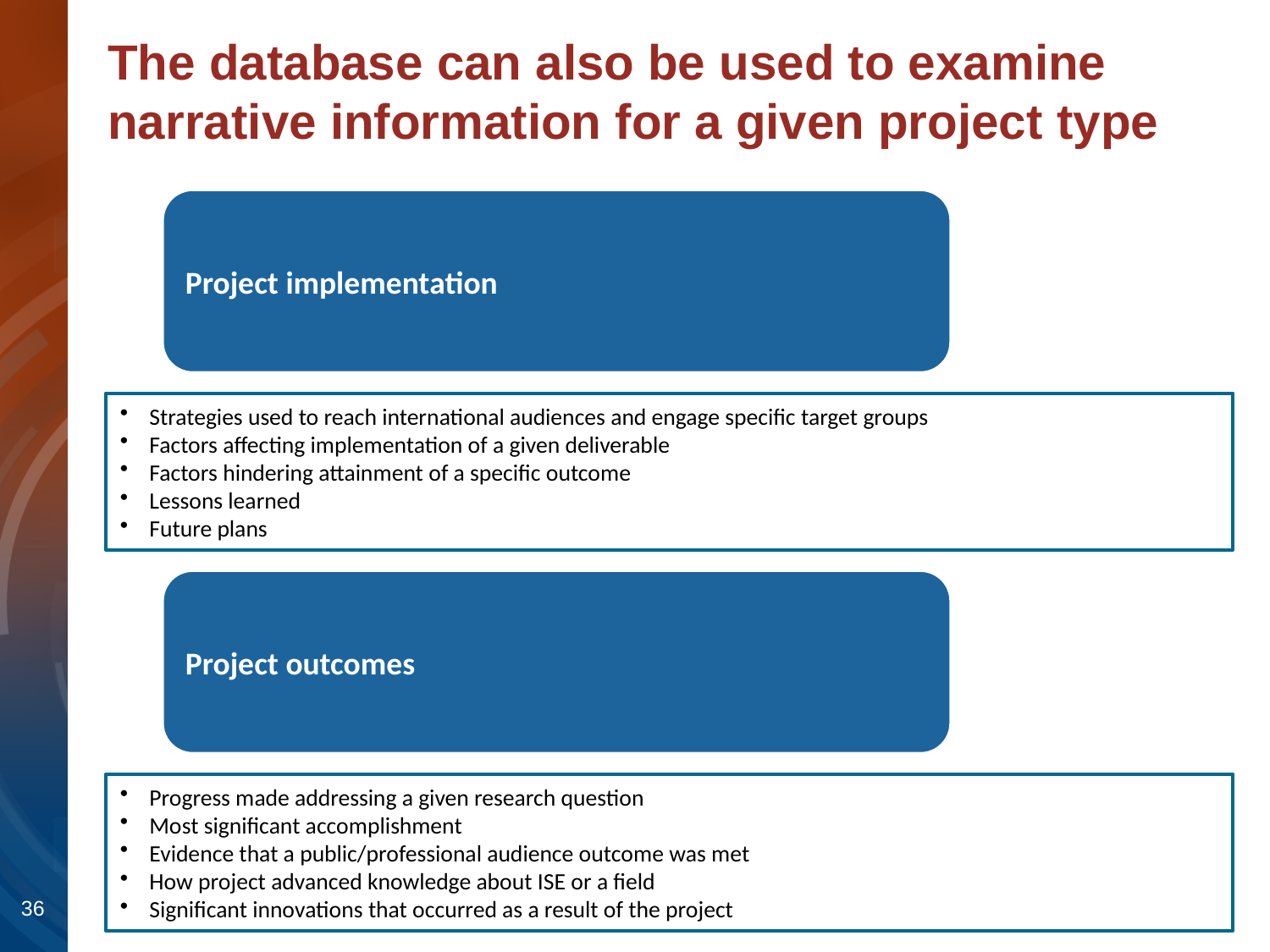

# The database can also be used to examine narrative information for a given project type
Progress made addressing a given research question
Project outcomes
Strategies used to reach international audiences and engage specific target groups
Project implementation
Lessons learned
Factors affecting implementation of a given deliverable
Most significant accomplishment
Evidence that a public/professional audience outcome was met
Factors hindering attainment of a specific outcome
How project advanced knowledge about ISE or a field
Significant innovations that occurred as a result of the project
Future plans
36